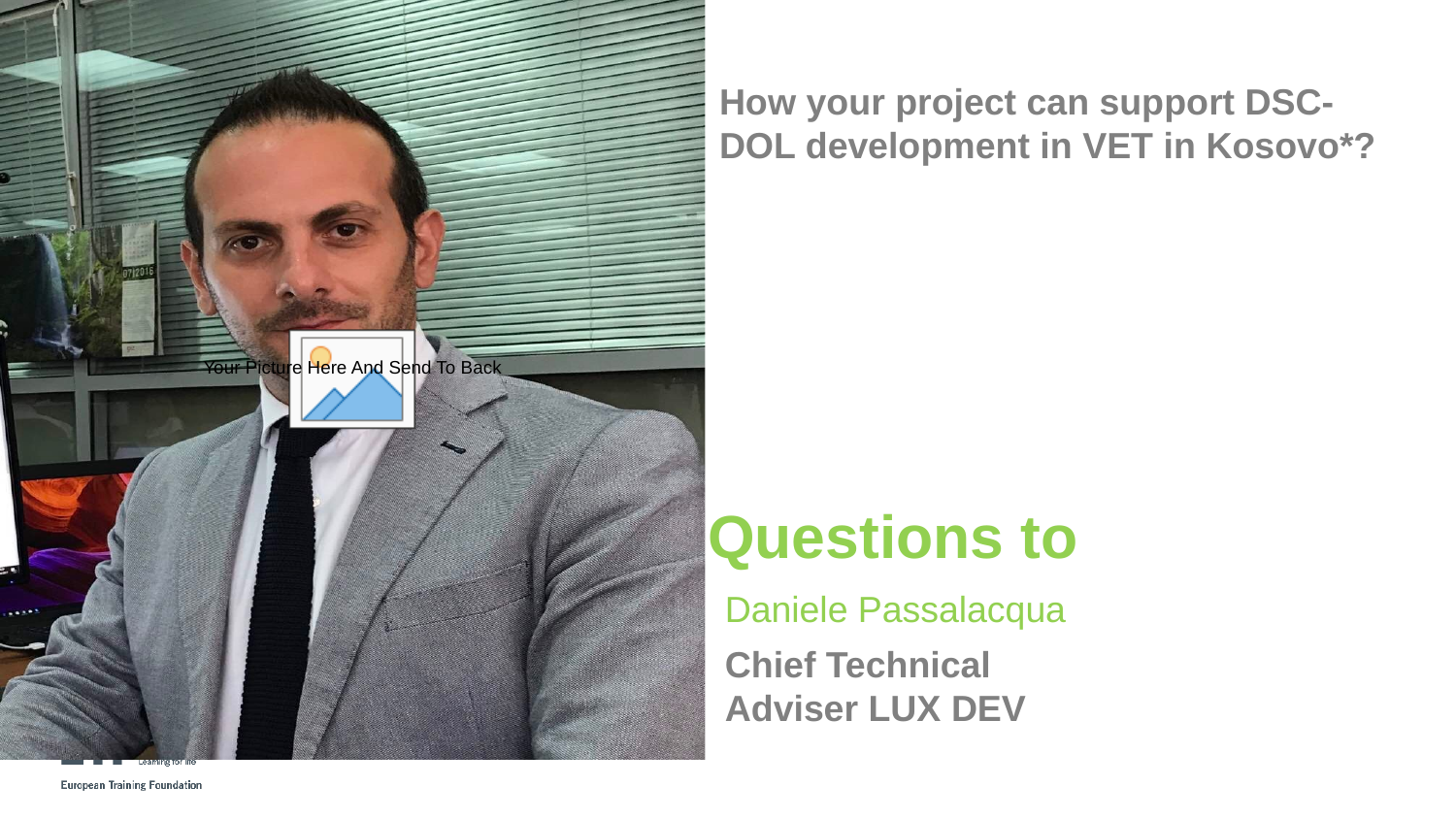

How your project can support DSC-DOL development in VET in Kosovo*?

Q&A
Questions to
Daniele Passalacqua
Chief Technical Adviser
LUX DEV
Chief Technical Adviser LUX DEV